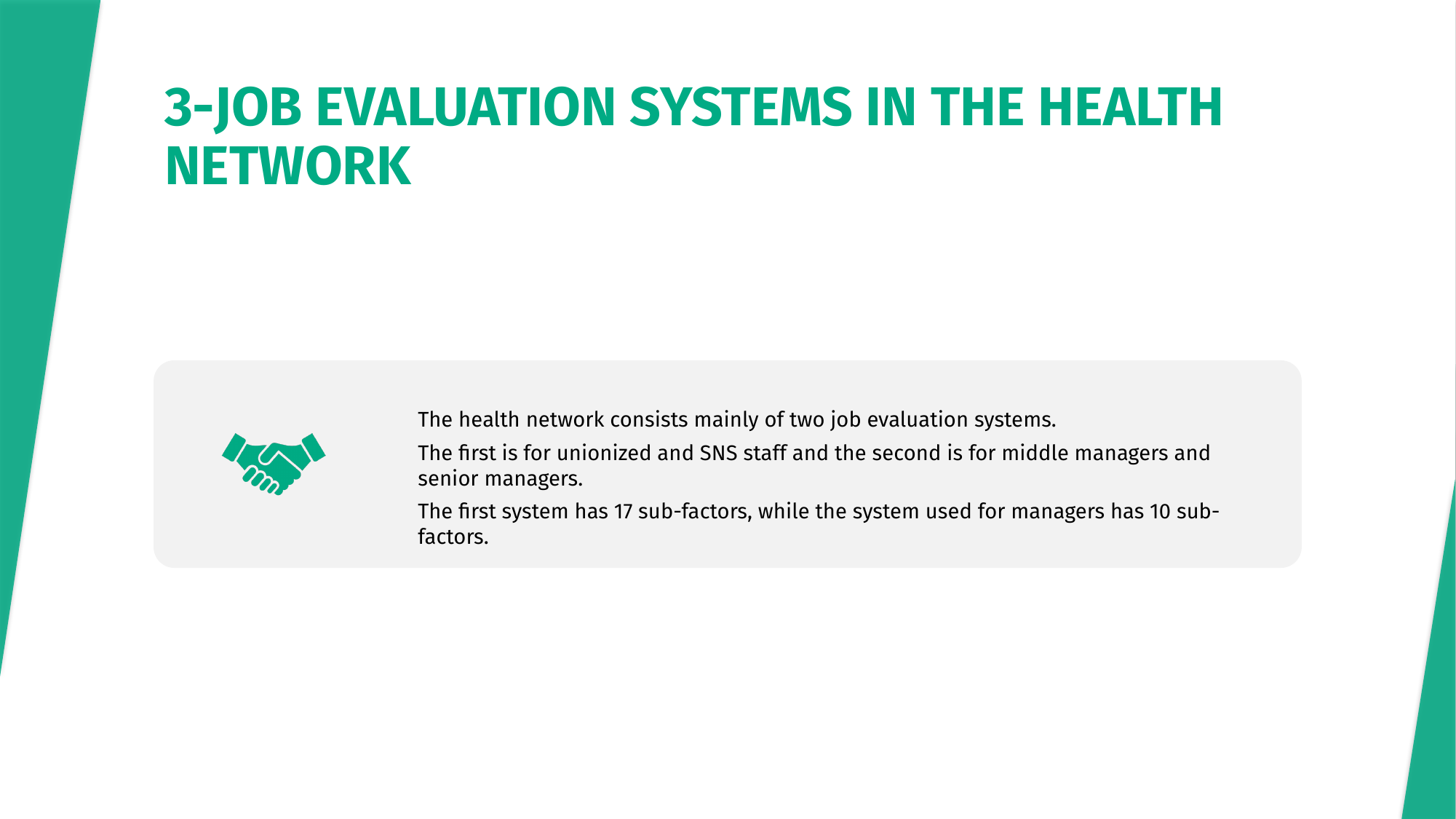

# 3-JOB EVALUATION SYSTEMS IN THE HEALTH NETWORK

The health network consists mainly of two job evaluation systems.
The first is for unionized and SNS staff and the second is for middle managers and senior managers.
The first system has 17 sub-factors, while the system used for managers has 10 sub-factors.